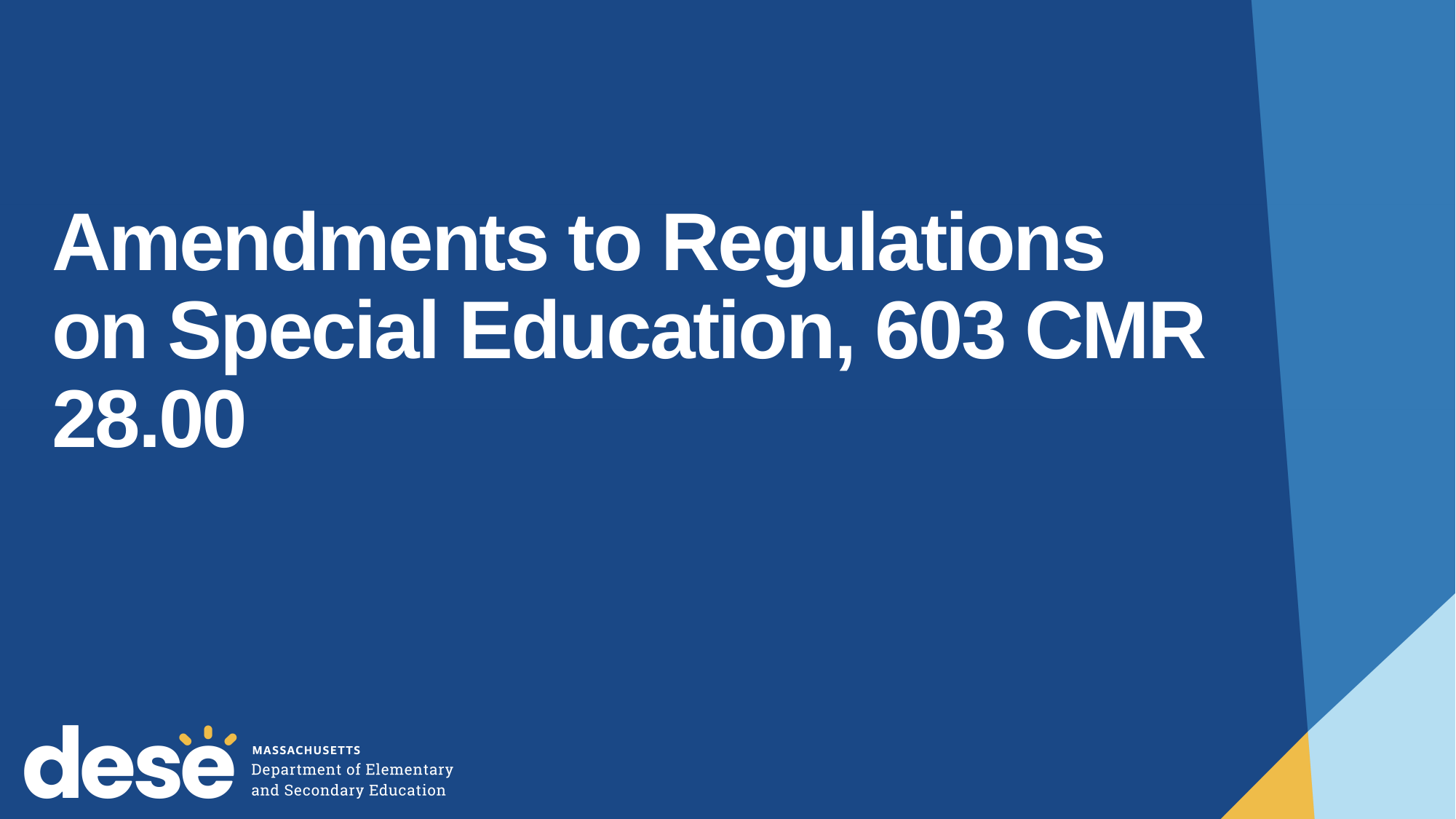

# Amendments to Regulations on Special Education, 603 CMR 28.00